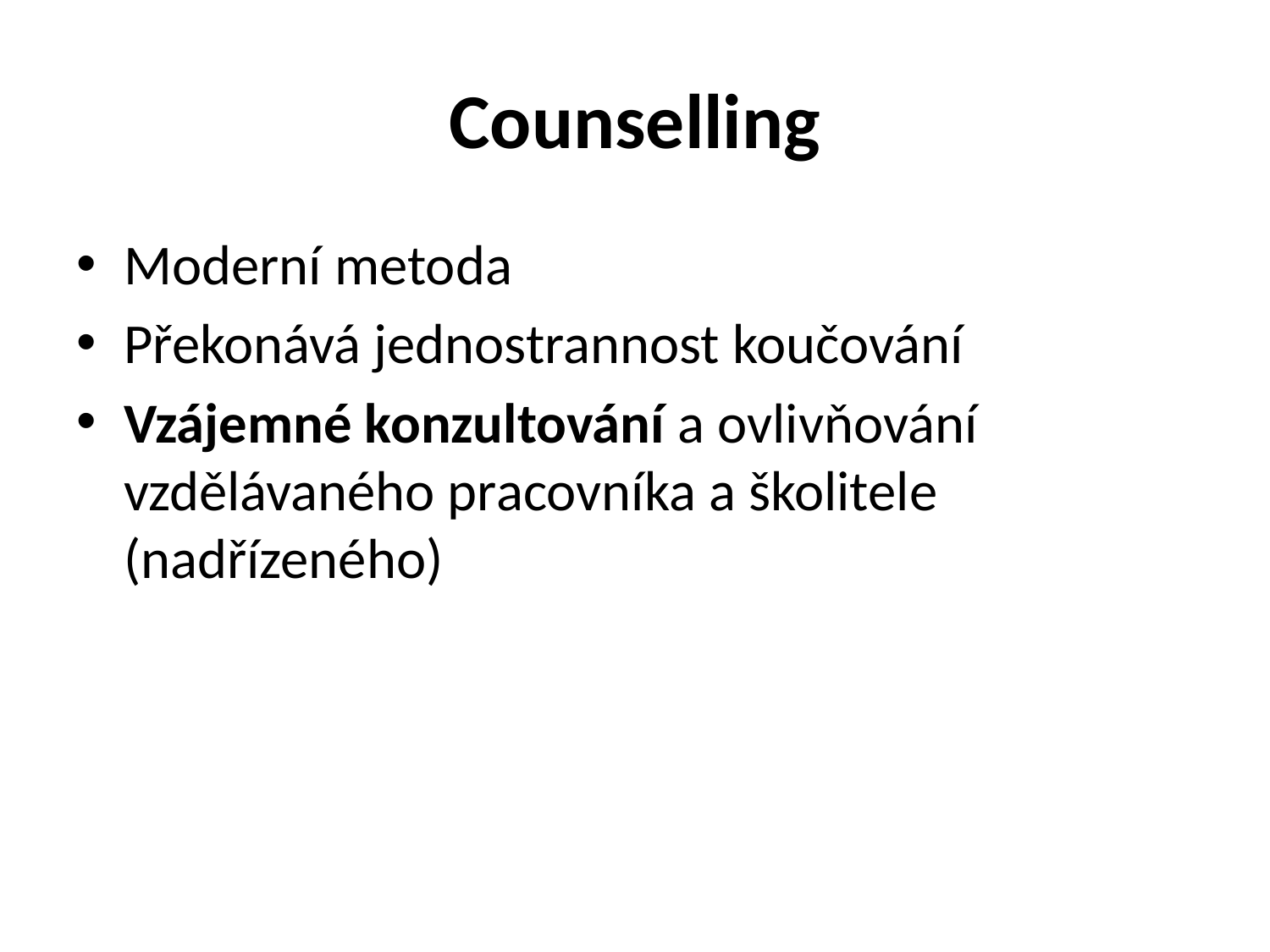

# Counselling
Moderní metoda
Překonává jednostrannost koučování
Vzájemné konzultování a ovlivňování vzdělávaného pracovníka a školitele (nadřízeného)